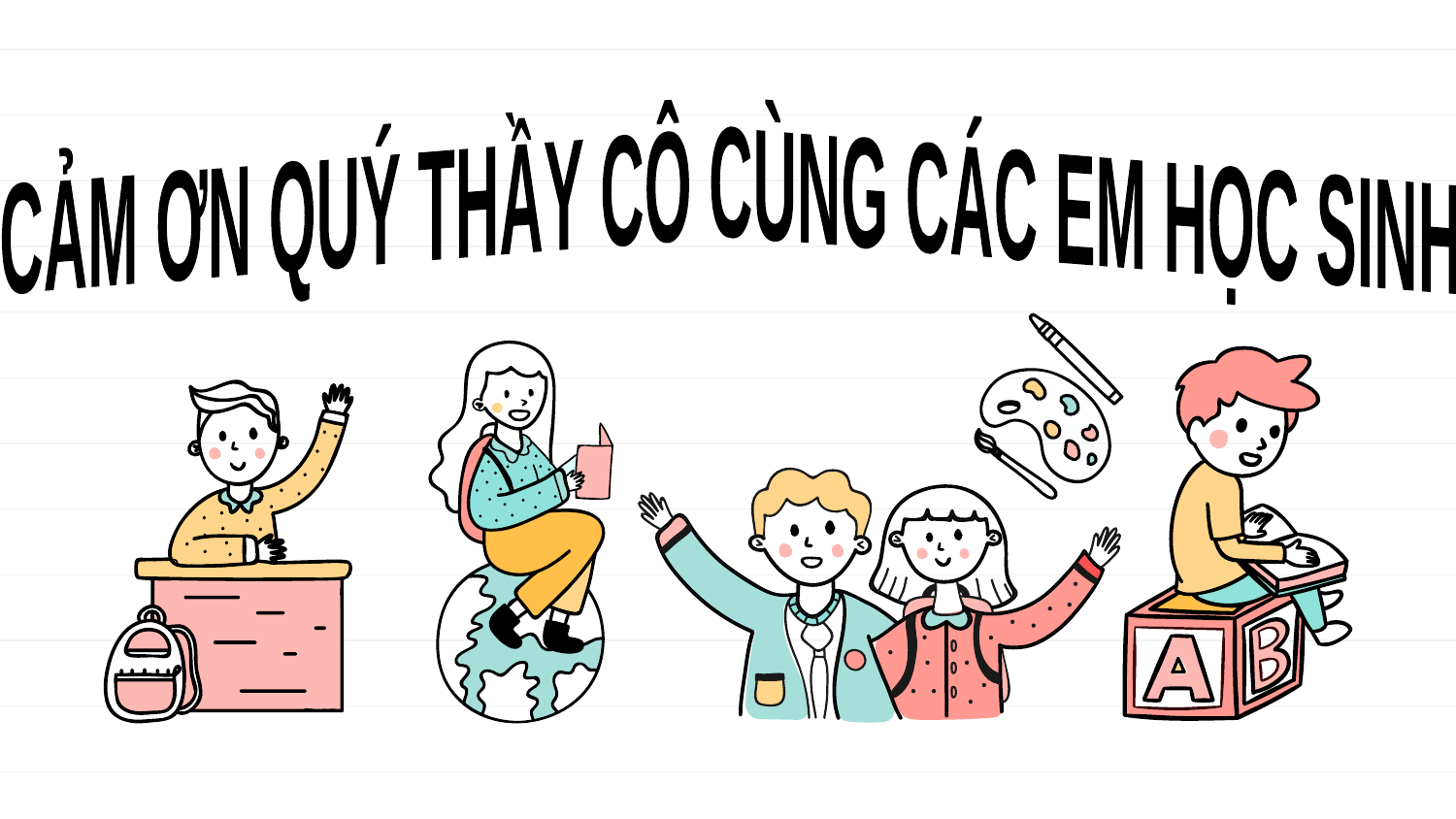

CẢM ƠN QUÝ THẦY CÔ CÙNG CÁC EM HỌC SINH